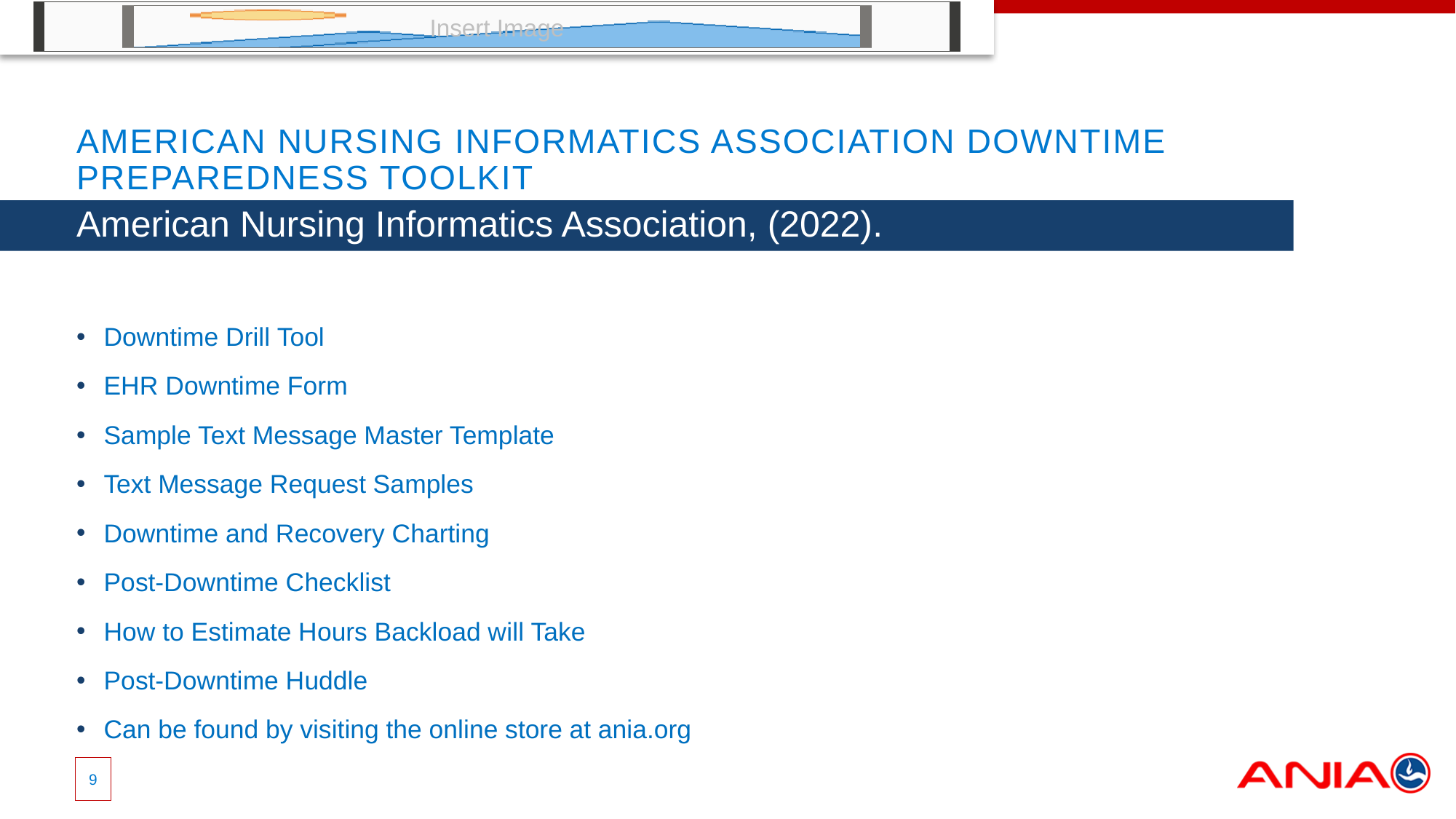

# American Nursing Informatics Association Downtime Preparedness Toolkit
American Nursing Informatics Association, (2022).
Downtime Drill Tool
EHR Downtime Form
Sample Text Message Master Template
Text Message Request Samples
Downtime and Recovery Charting
Post-Downtime Checklist
How to Estimate Hours Backload will Take
Post-Downtime Huddle
Can be found by visiting the online store at ania.org
9